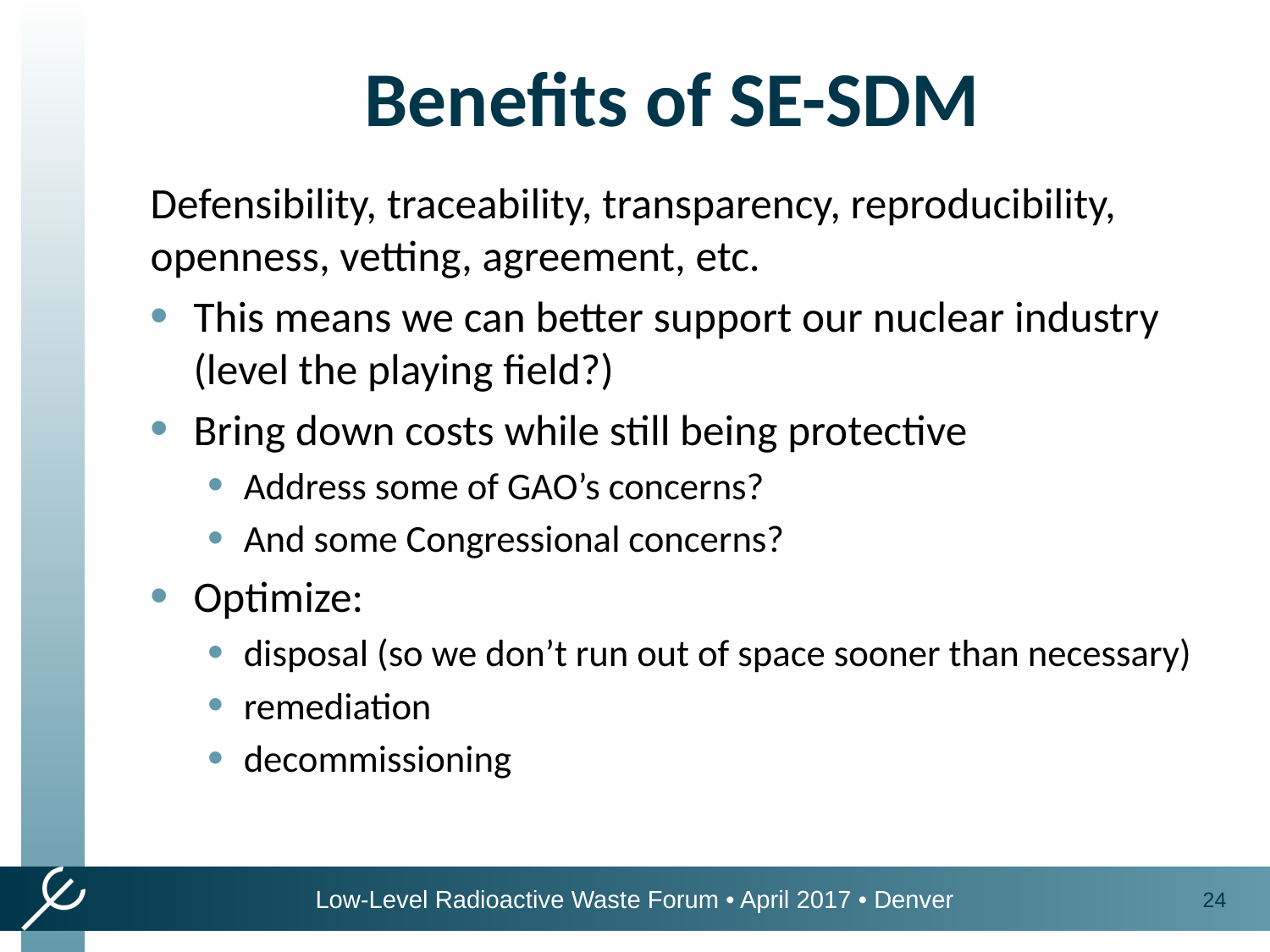

# Benefits of SE-SDM
Defensibility, traceability, transparency, reproducibility, openness, vetting, agreement, etc.
This means we can better support our nuclear industry (level the playing field?)
Bring down costs while still being protective
Address some of GAO’s concerns?
And some Congressional concerns?
Optimize:
disposal (so we don’t run out of space sooner than necessary)
remediation
decommissioning